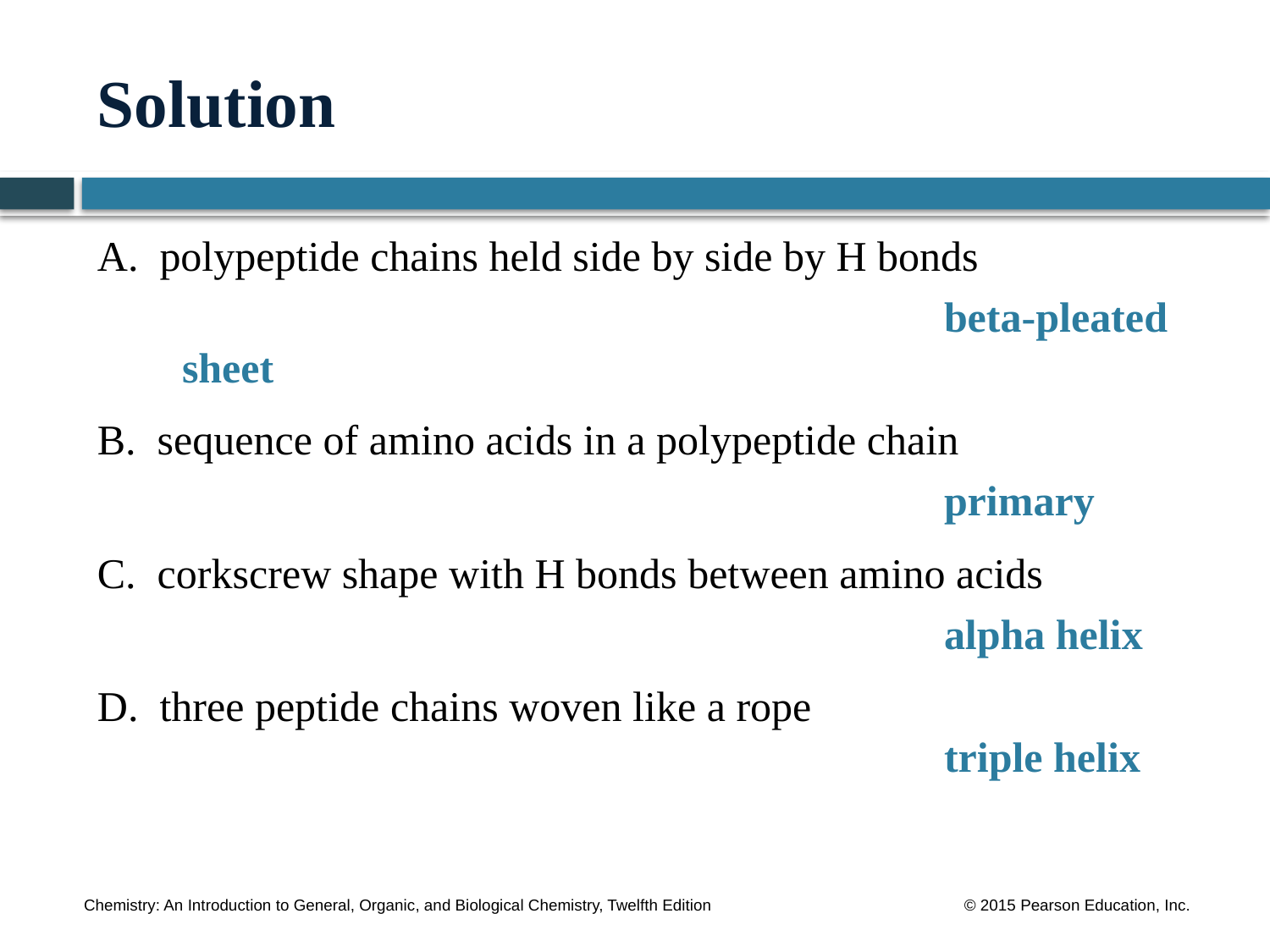

# Solution
A.  polypeptide chains held side by side by H bonds
							beta-pleated sheet
B.  sequence of amino acids in a polypeptide chain
							primary
C.  corkscrew shape with H bonds between amino acids
							alpha helix
D.  three peptide chains woven like a rope
							triple helix